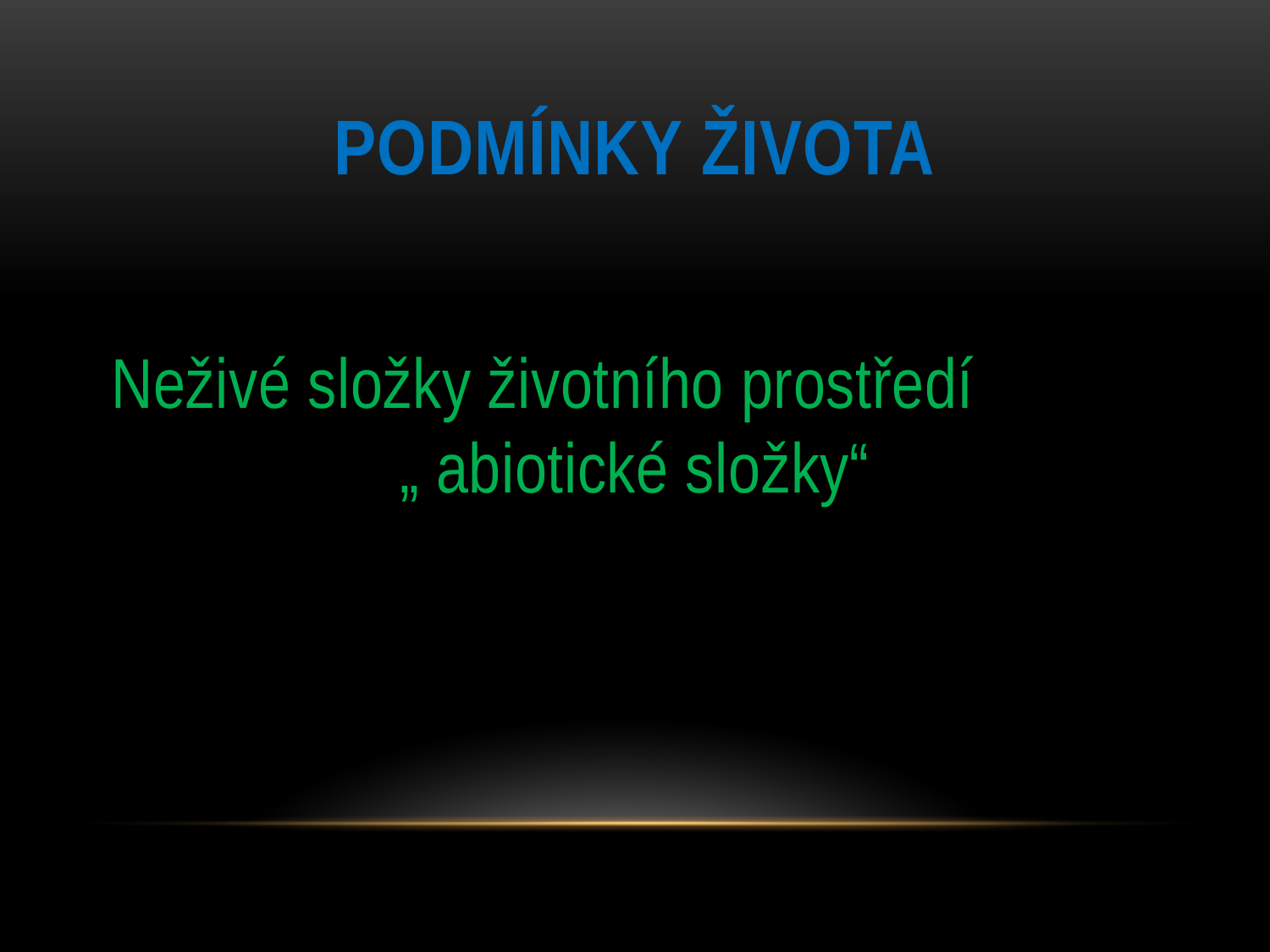

# Podmínky života

Neživé složky životního prostředí            „ abiotické složky“